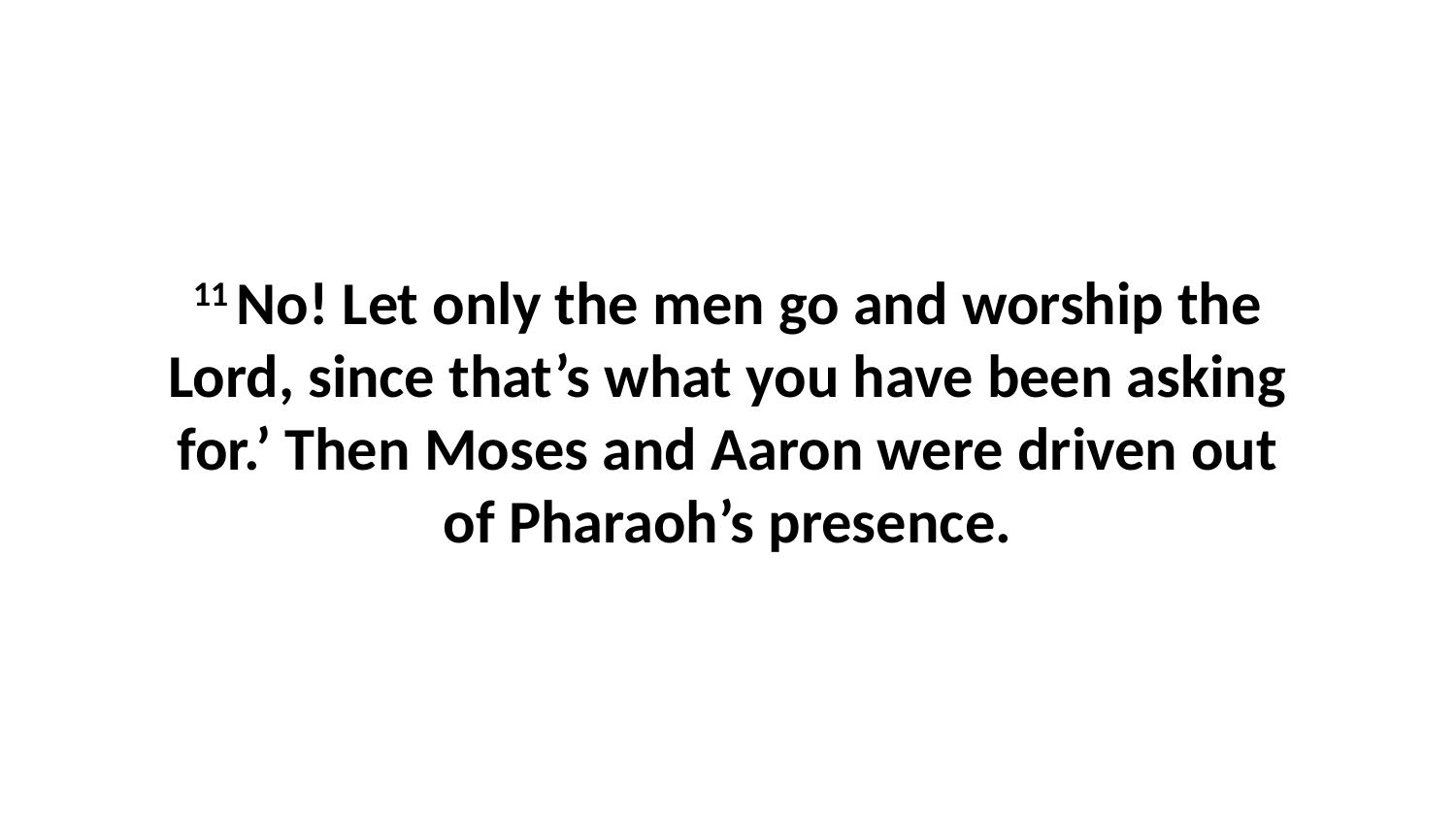

11 No! Let only the men go and worship the Lord, since that’s what you have been asking for.’ Then Moses and Aaron were driven out of Pharaoh’s presence.